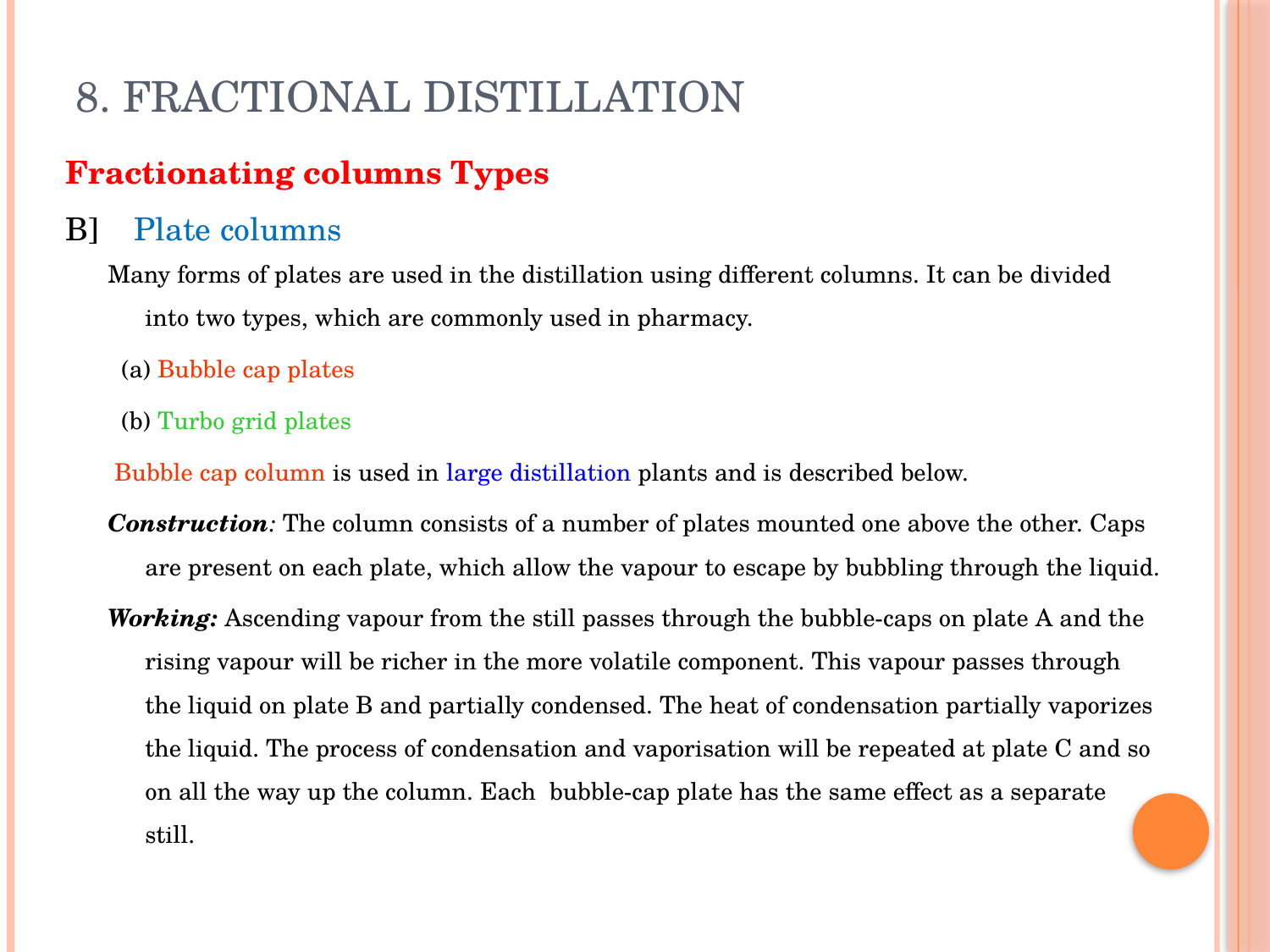

# 8. Fractional Distillation
Fractionating columns Types
B]    Plate columns

Many forms of plates are used in the distillation using different columns. It can be divided into two types, which are commonly used in pharmacy.
  (a) Bubble cap plates
  (b) Turbo grid plates
 Bubble cap column is used in large distillation plants and is described below.
Construction: The column consists of a number of plates mounted one above the other. Caps are present on each plate, which allow the vapour to escape by bubbling through the liquid.
Working: Ascending vapour from the still passes through the bubble-caps on plate A and the rising vapour will be richer in the more volatile component. This vapour passes through the liquid on plate B and partially condensed. The heat of condensation partially vaporizes the liquid. The process of condensation and vaporisation will be repeated at plate C and so on all the way up the column. Each  bubble-cap plate has the same effect as a separate still.